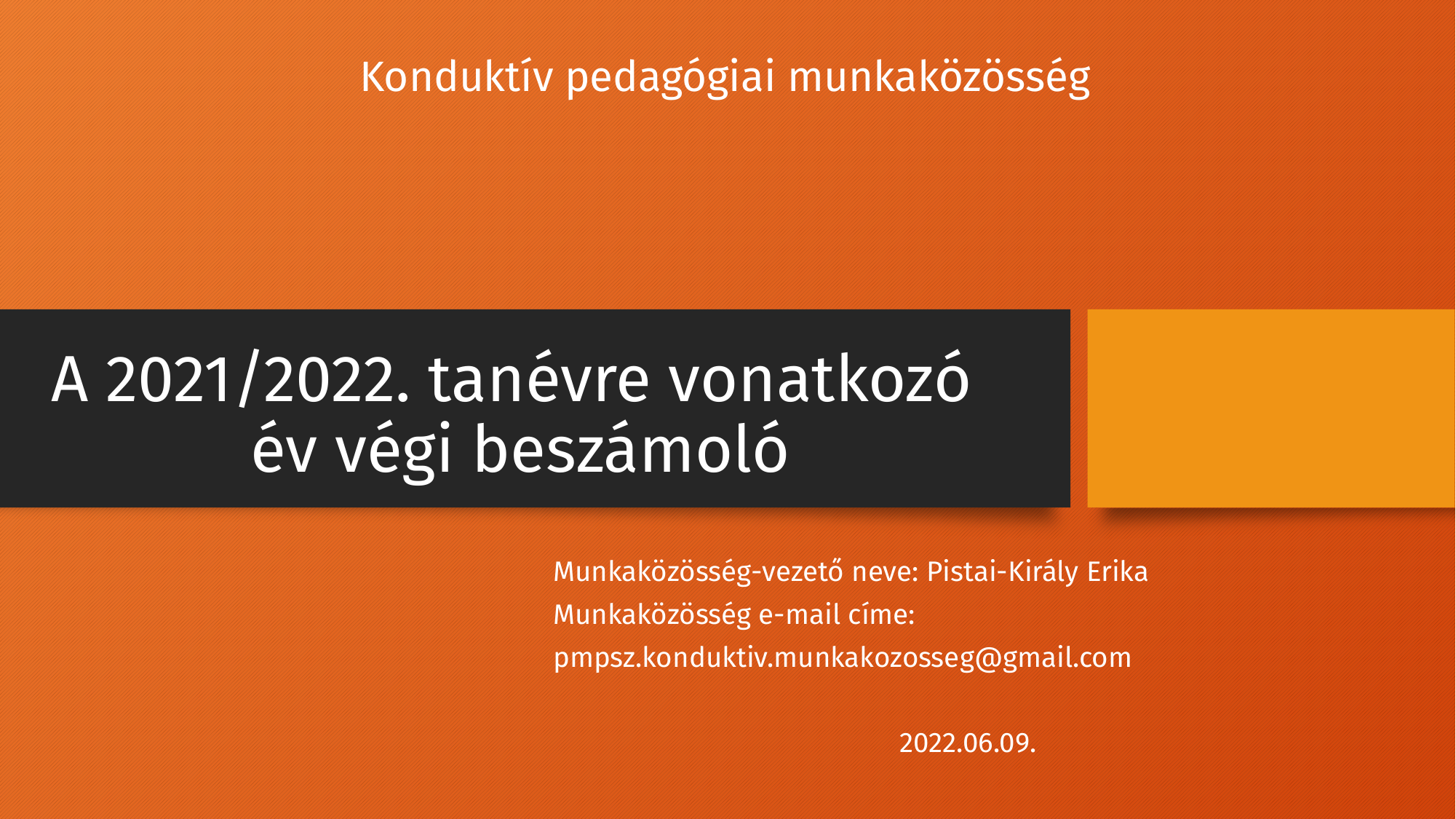

Konduktív pedagógiai munkaközösség
# A 2021/2022. tanévre vonatkozó év végi beszámoló
Munkaközösség-vezető neve: Pistai-Király Erika
Munkaközösség e-mail címe:
pmpsz.konduktiv.munkakozosseg@gmail.com

2022.06.09.